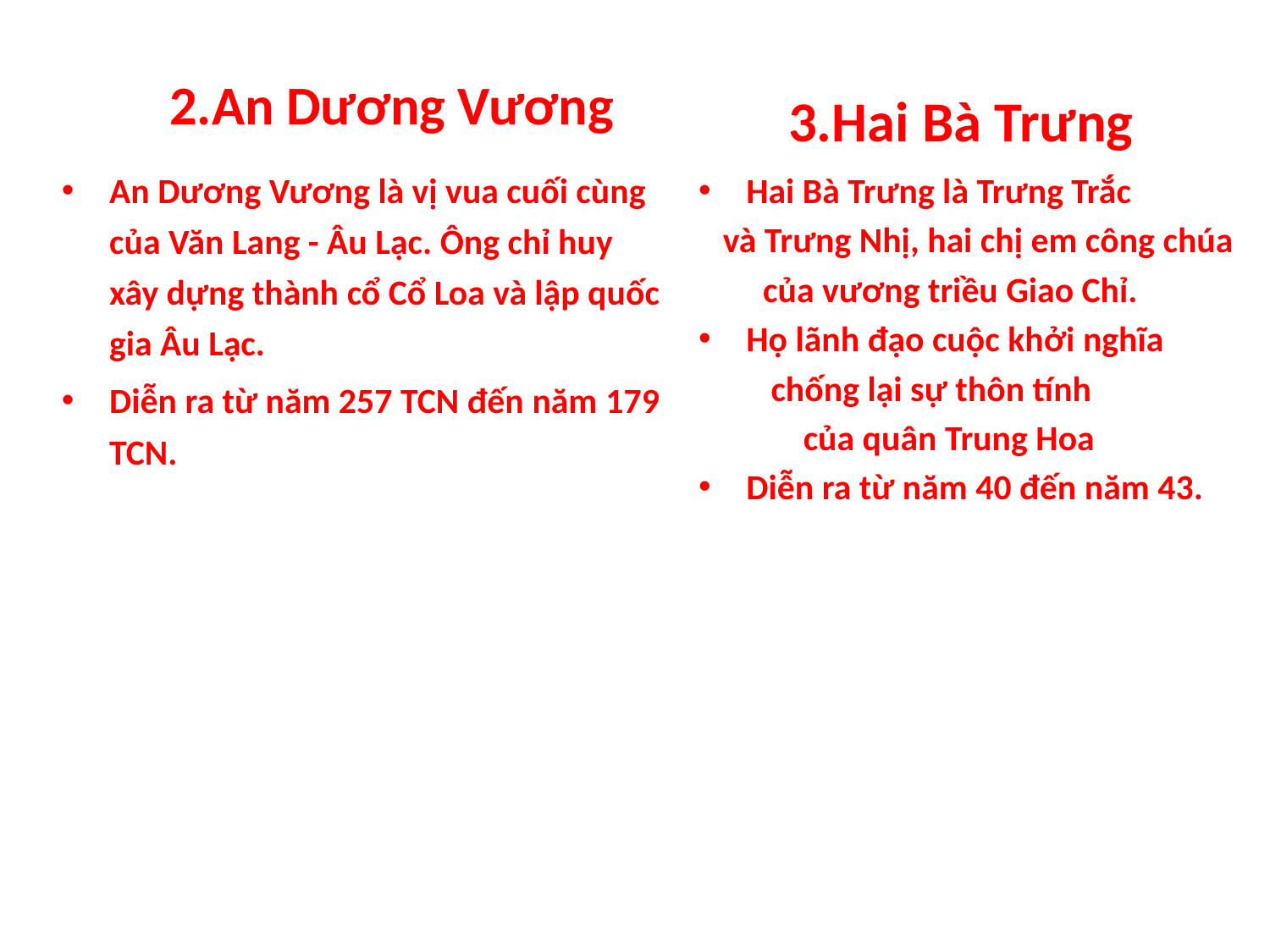

# 2.An Dương Vương
3.Hai Bà Trưng
An Dương Vương là vị vua cuối cùng của Văn Lang - Âu Lạc. Ông chỉ huy xây dựng thành cổ Cổ Loa và lập quốc gia Âu Lạc.
Diễn ra từ năm 257 TCN đến năm 179 TCN.
Hai Bà Trưng là Trưng Trắc
   và Trưng Nhị, hai chị em công chúa
        của vương triều Giao Chỉ.
Họ lãnh đạo cuộc khởi nghĩa
         chống lại sự thôn tính
             của quân Trung Hoa
Diễn ra từ năm 40 đến năm 43.